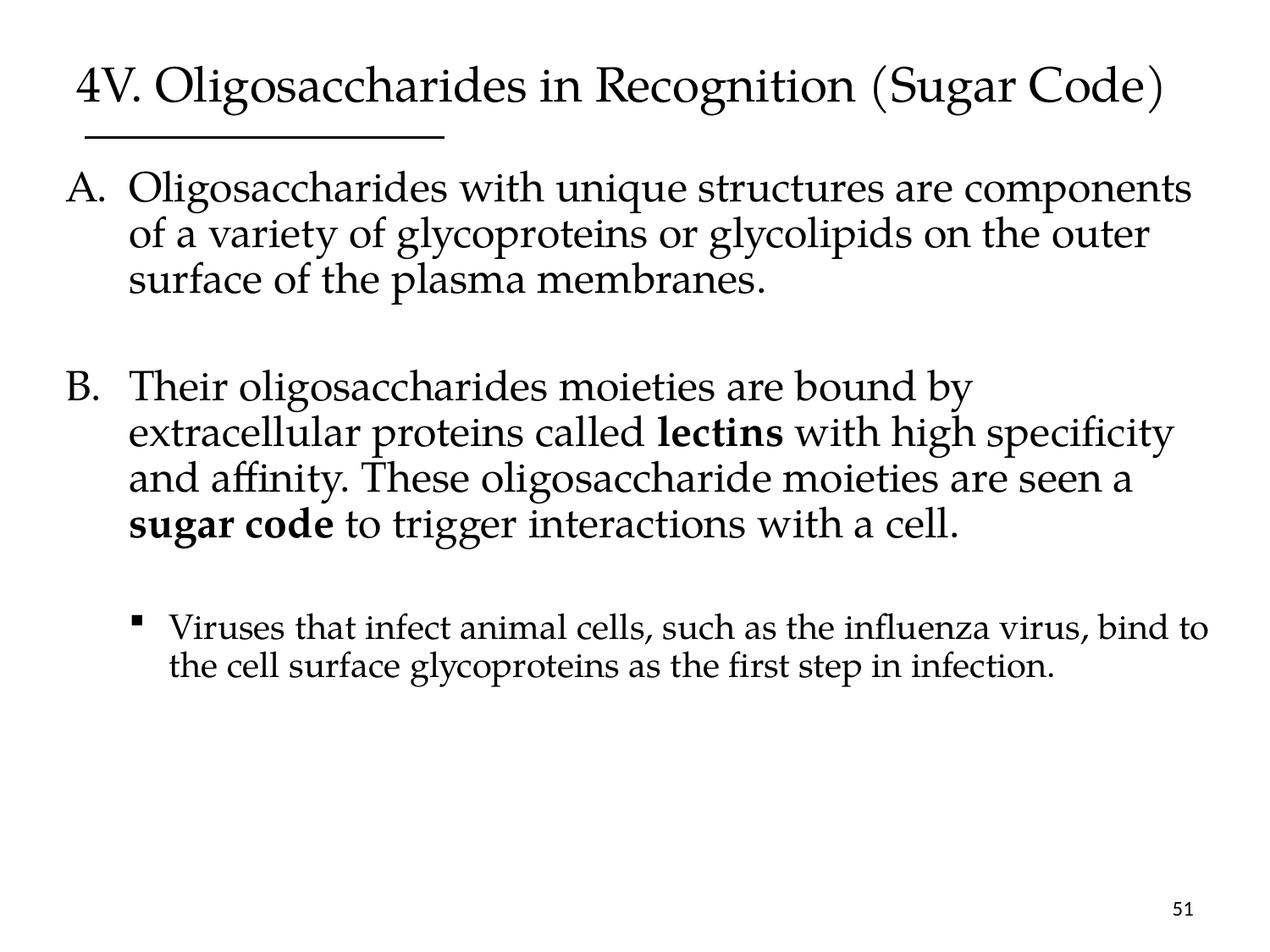

# 4V. Oligosaccharides in Recognition (Sugar Code)
Oligosaccharides with unique structures are components of a variety of glycoproteins or glycolipids on the outer surface of the plasma membranes.

Their oligosaccharides moieties are bound by extracellular proteins called lectins with high specificity and affinity. These oligosaccharide moieties are seen a sugar code to trigger interactions with a cell.

Viruses that infect animal cells, such as the influenza virus, bind to the cell surface glycoproteins as the first step in infection.

51